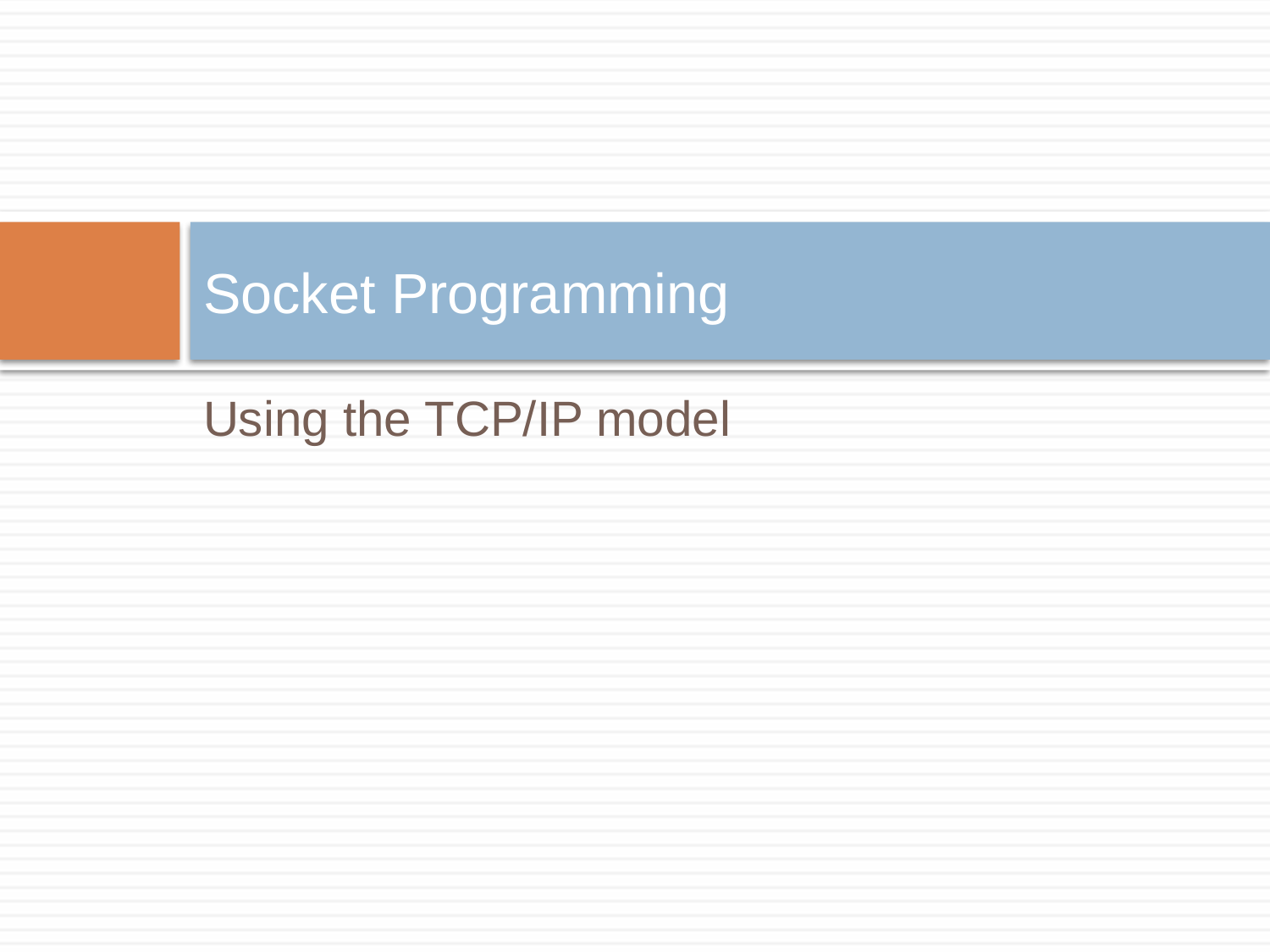

# Socket Programming
Using the TCP/IP model